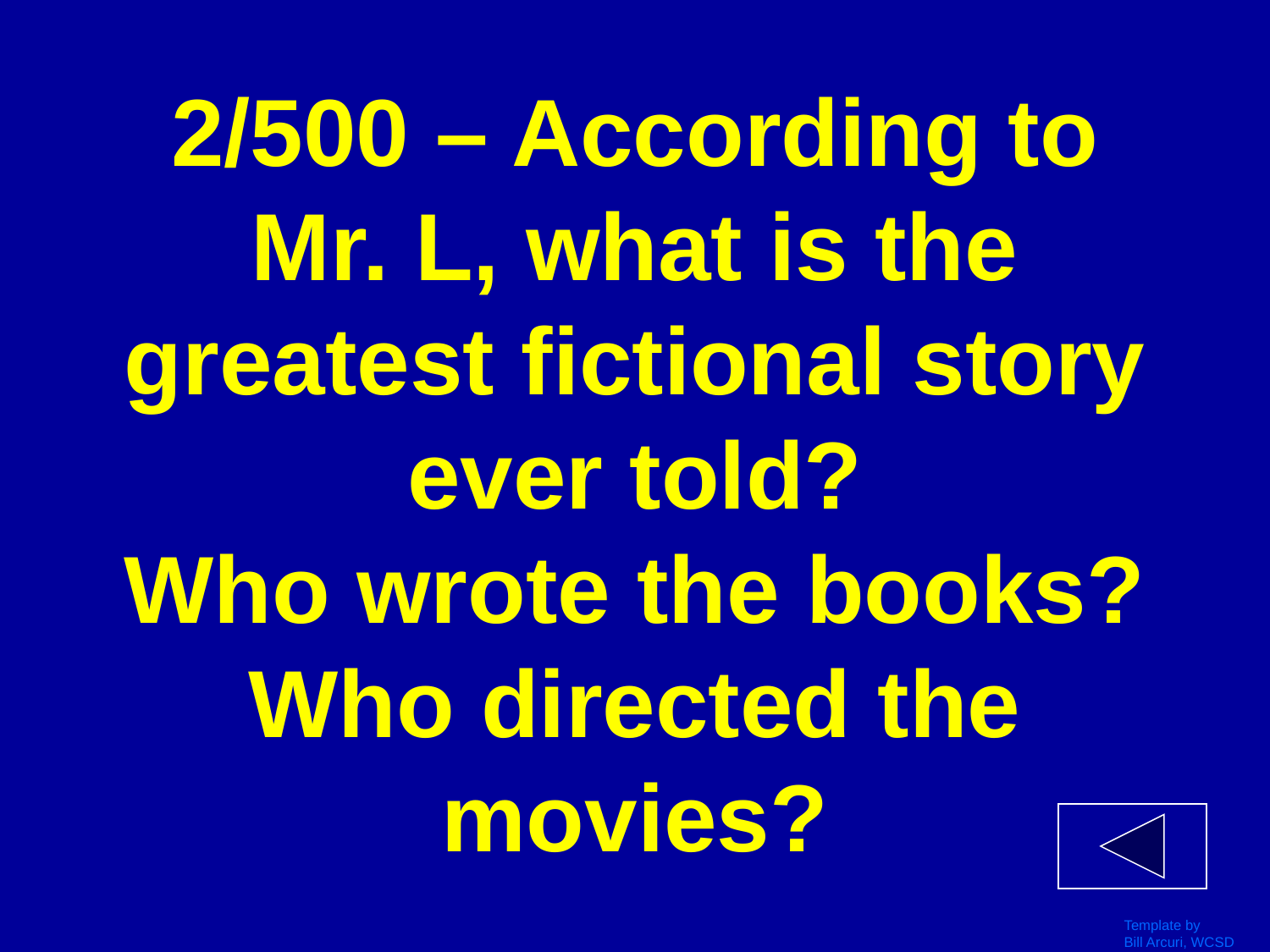

# 2/500 – According to Mr. L, what is the greatest fictional story ever told? Who wrote the books? Who directed the movies?

Template by
Bill Arcuri, WCSD